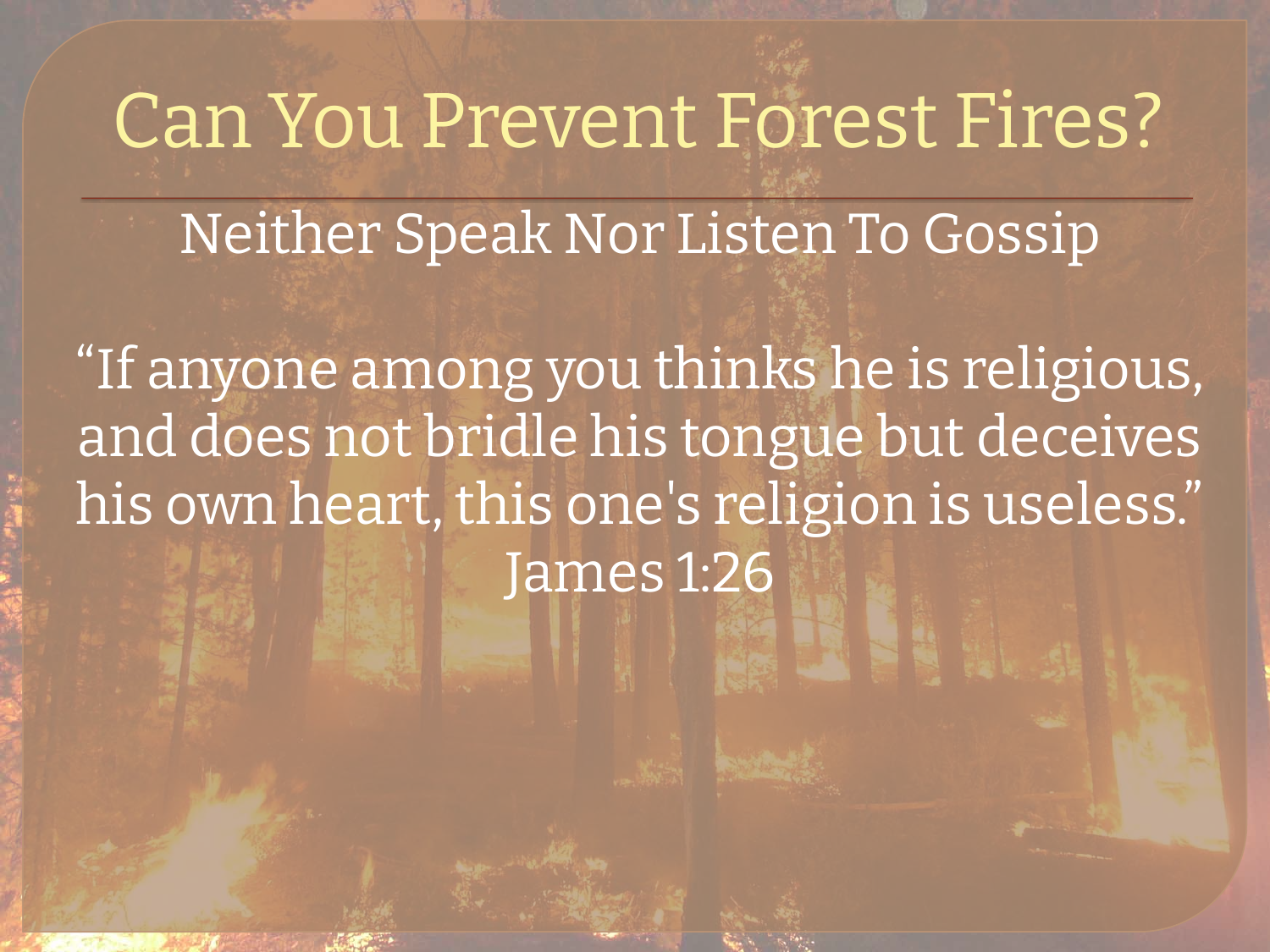

# Can You Prevent Forest Fires?
Neither Speak Nor Listen To Gossip

“If anyone among you thinks he is religious, and does not bridle his tongue but deceives his own heart, this one's religion is useless.”
James 1:26